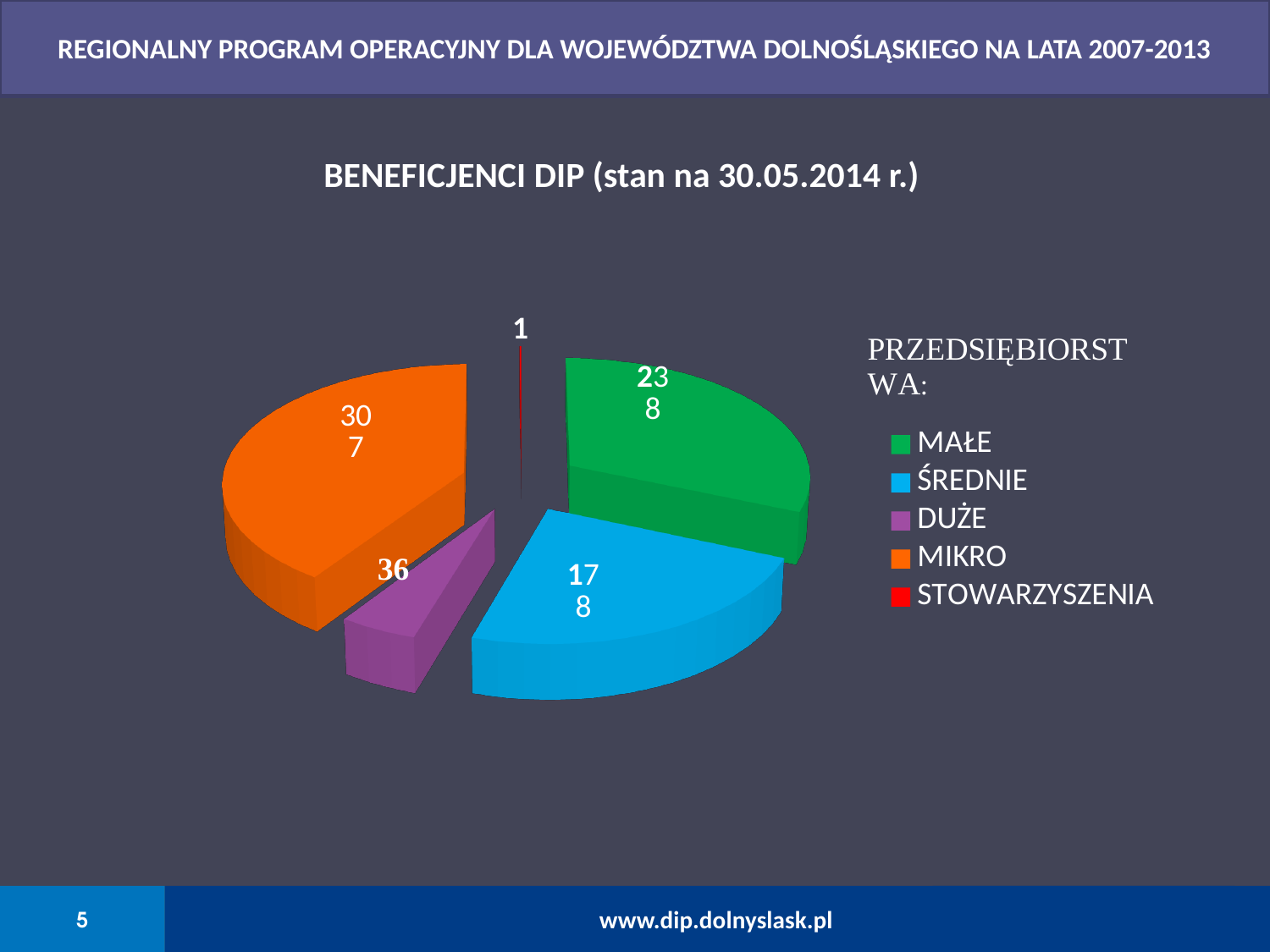

REGIONALNY PROGRAM OPERACYJNY DLA WOJEWÓDZTWA DOLNOŚLĄSKIEGO NA LATA 2007-2013
      BENEFICJENCI DIP (stan na 30.05.2014 r.)

[unsupported chart]

5
www.dip.dolnyslask.pl